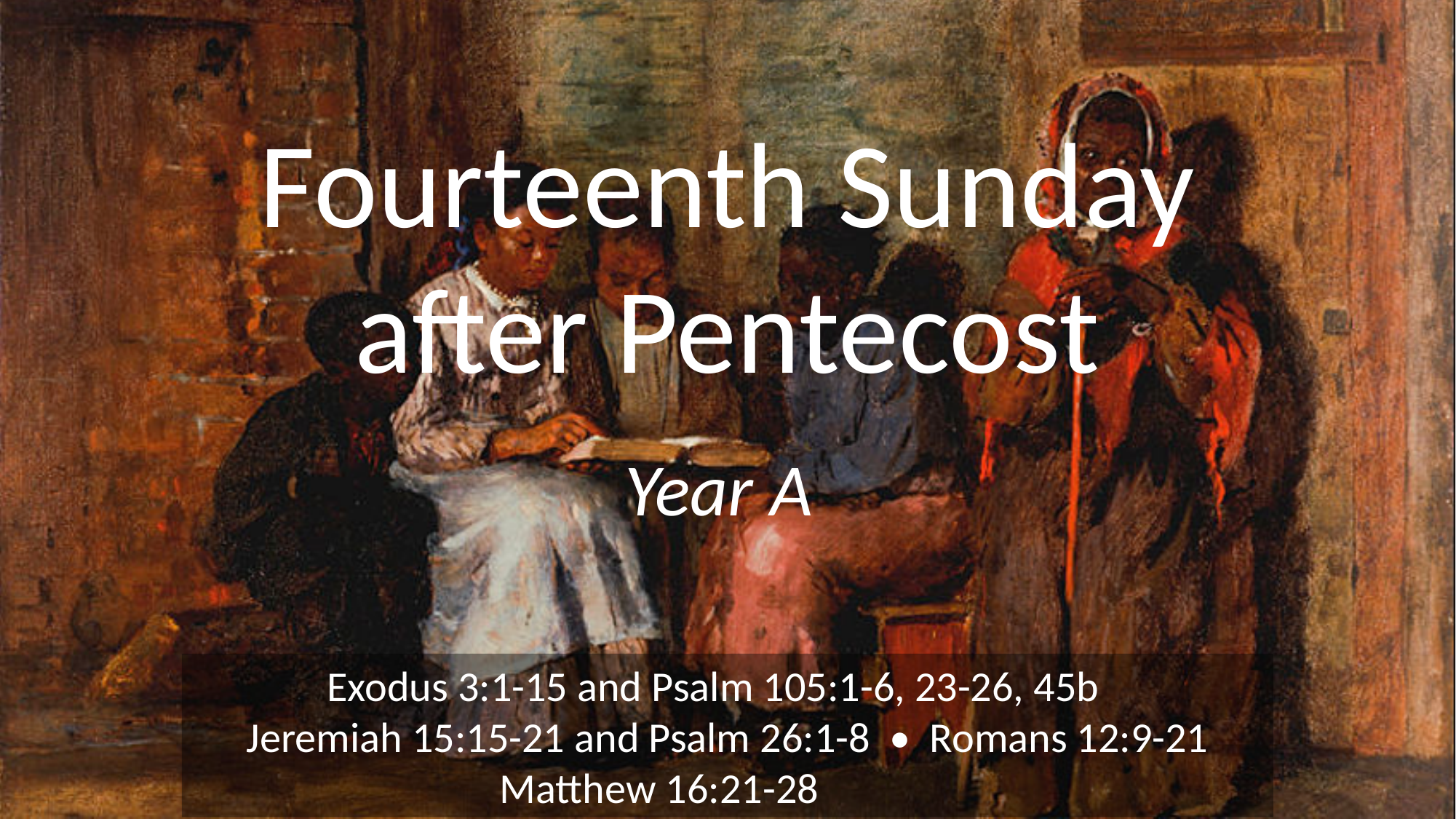

# Fourteenth Sunday after Pentecost
Year A
Exodus 3:1-15 and Psalm 105:1-6, 23-26, 45b
Jeremiah 15:15-21 and Psalm 26:1-8  •  Romans 12:9-21
Matthew 16:21-28